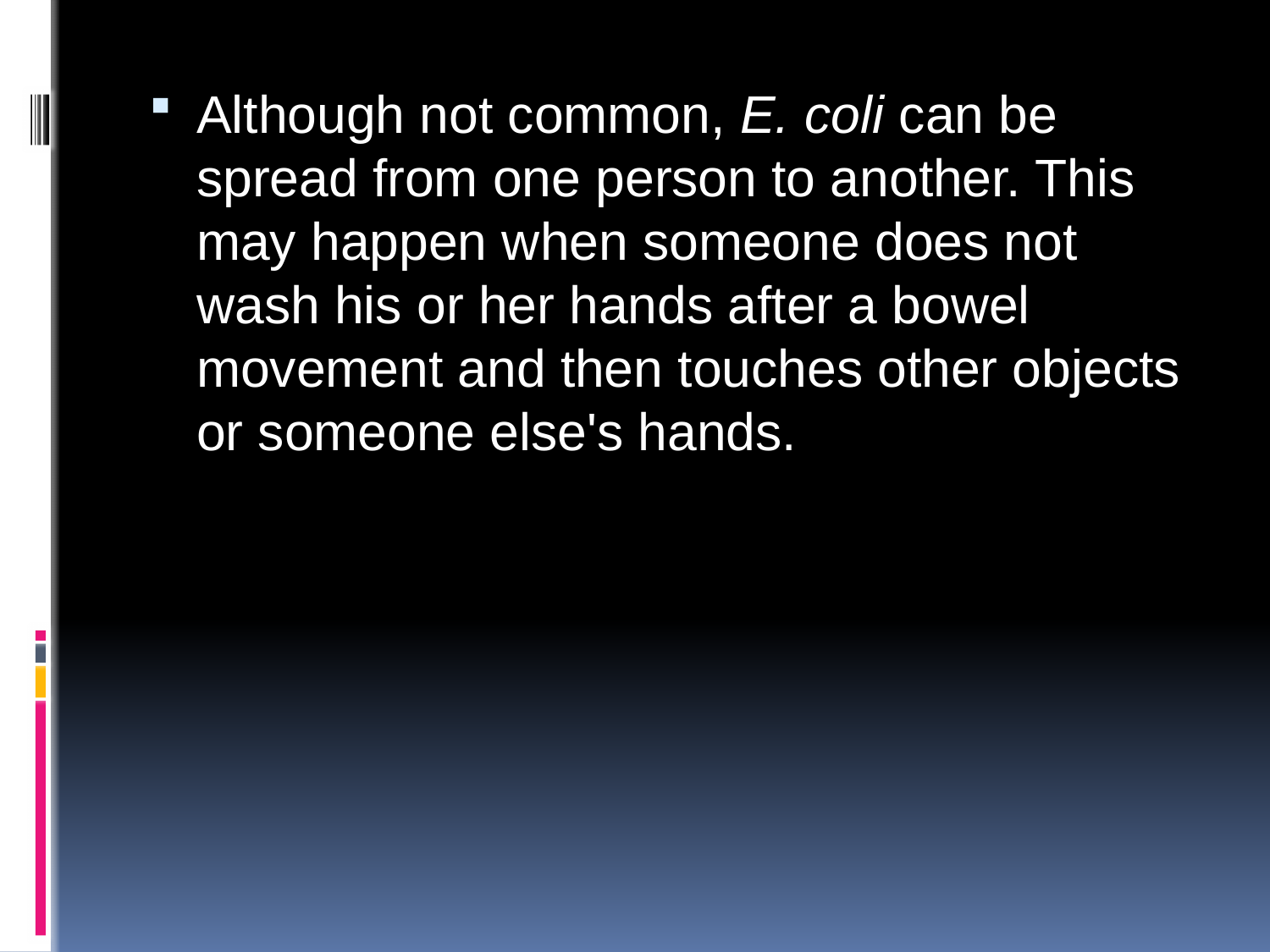

#
Although not common, E. coli can be spread from one person to another. This may happen when someone does not wash his or her hands after a bowel movement and then touches other objects or someone else's hands.